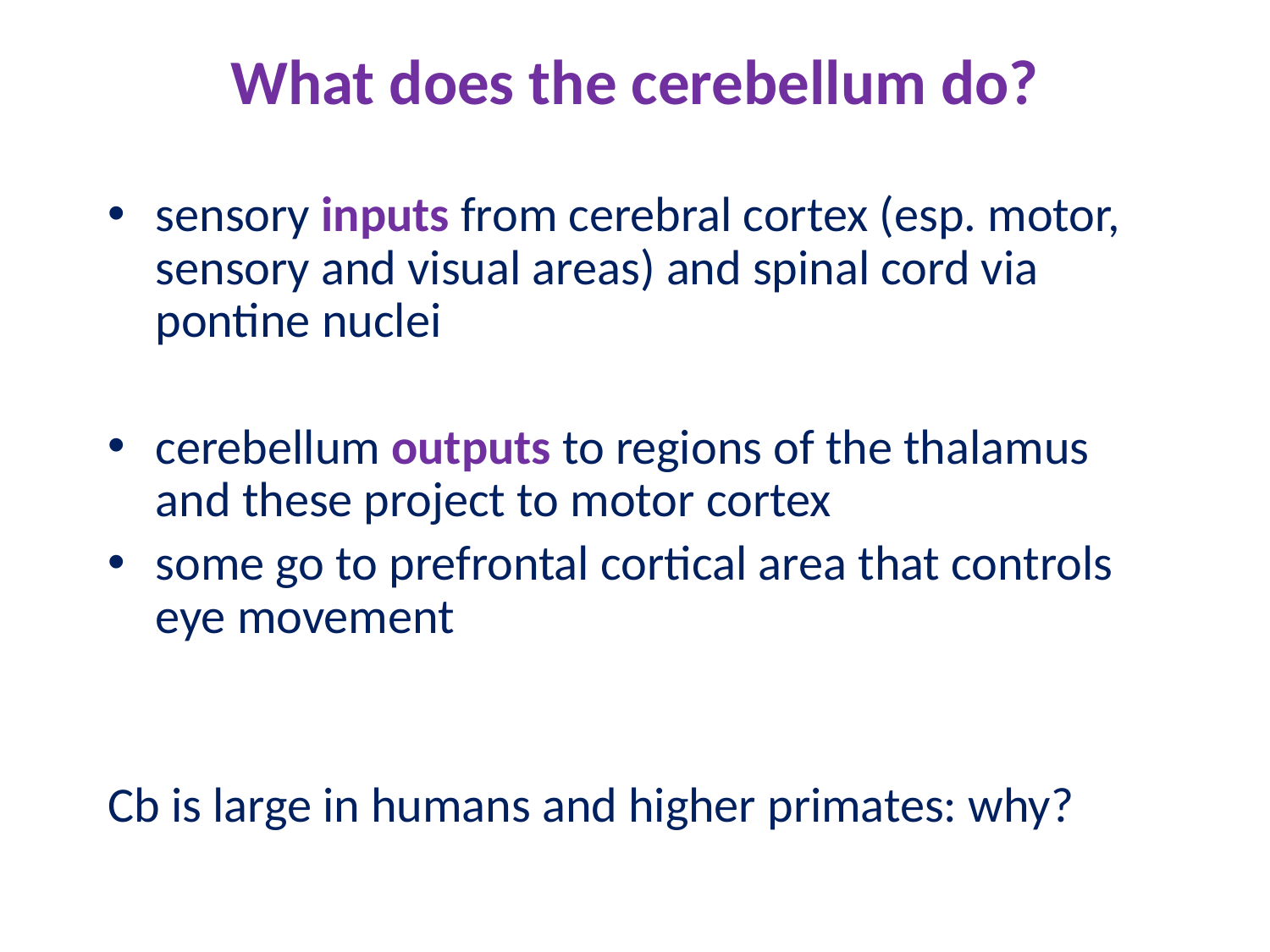

# What does the cerebellum do?
sensory inputs from cerebral cortex (esp. motor, sensory and visual areas) and spinal cord via pontine nuclei

cerebellum outputs to regions of the thalamus and these project to motor cortex
some go to prefrontal cortical area that controls eye movement

Cb is large in humans and higher primates: why?